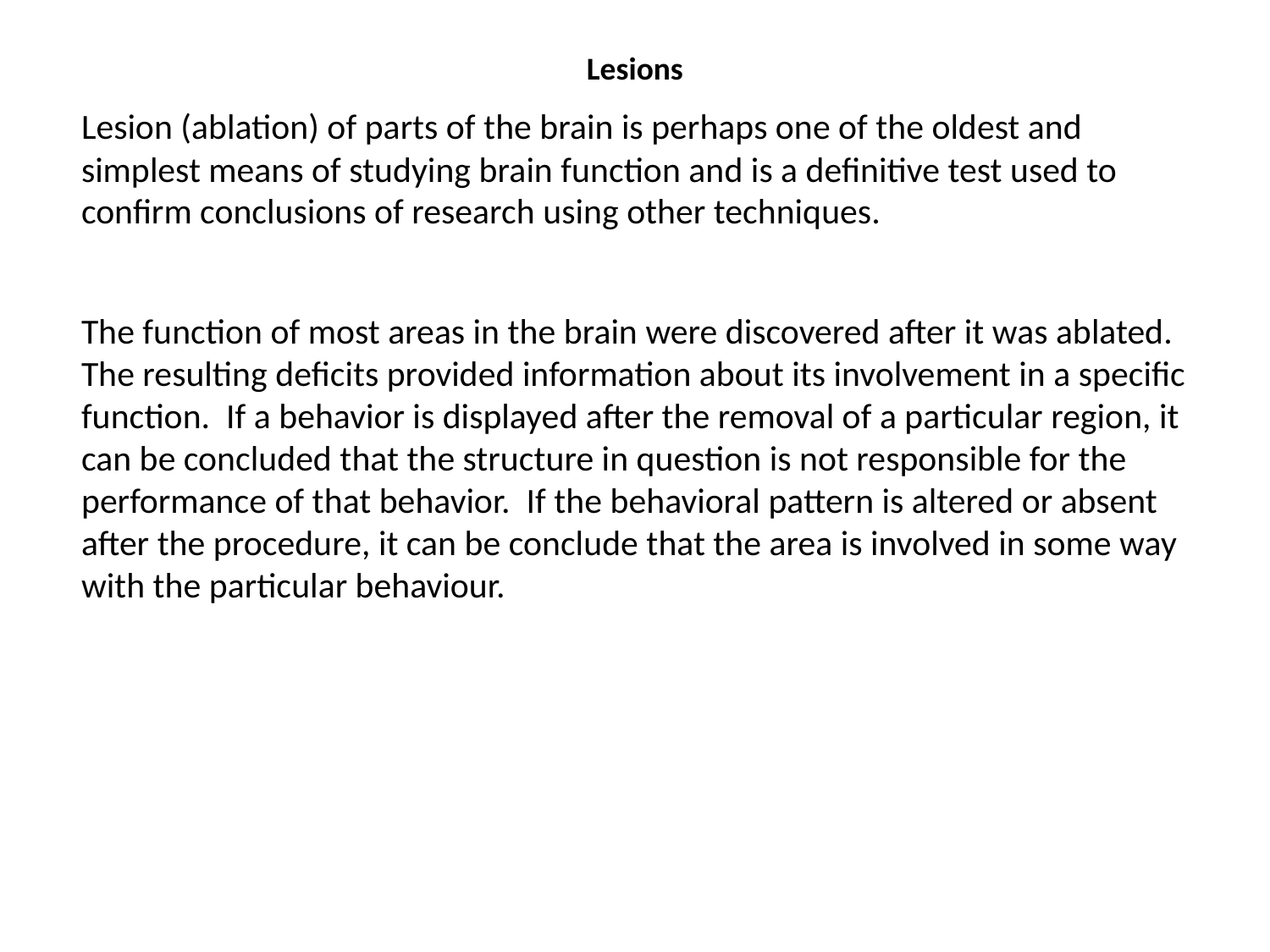

Lesions
Lesion (ablation) of parts of the brain is perhaps one of the oldest and simplest means of studying brain function and is a definitive test used to confirm conclusions of research using other techniques.

The function of most areas in the brain were discovered after it was ablated.  The resulting deficits provided information about its involvement in a specific function.  If a behavior is displayed after the removal of a particular region, it can be concluded that the structure in question is not responsible for the performance of that behavior.  If the behavioral pattern is altered or absent after the procedure, it can be conclude that the area is involved in some way with the particular behaviour.